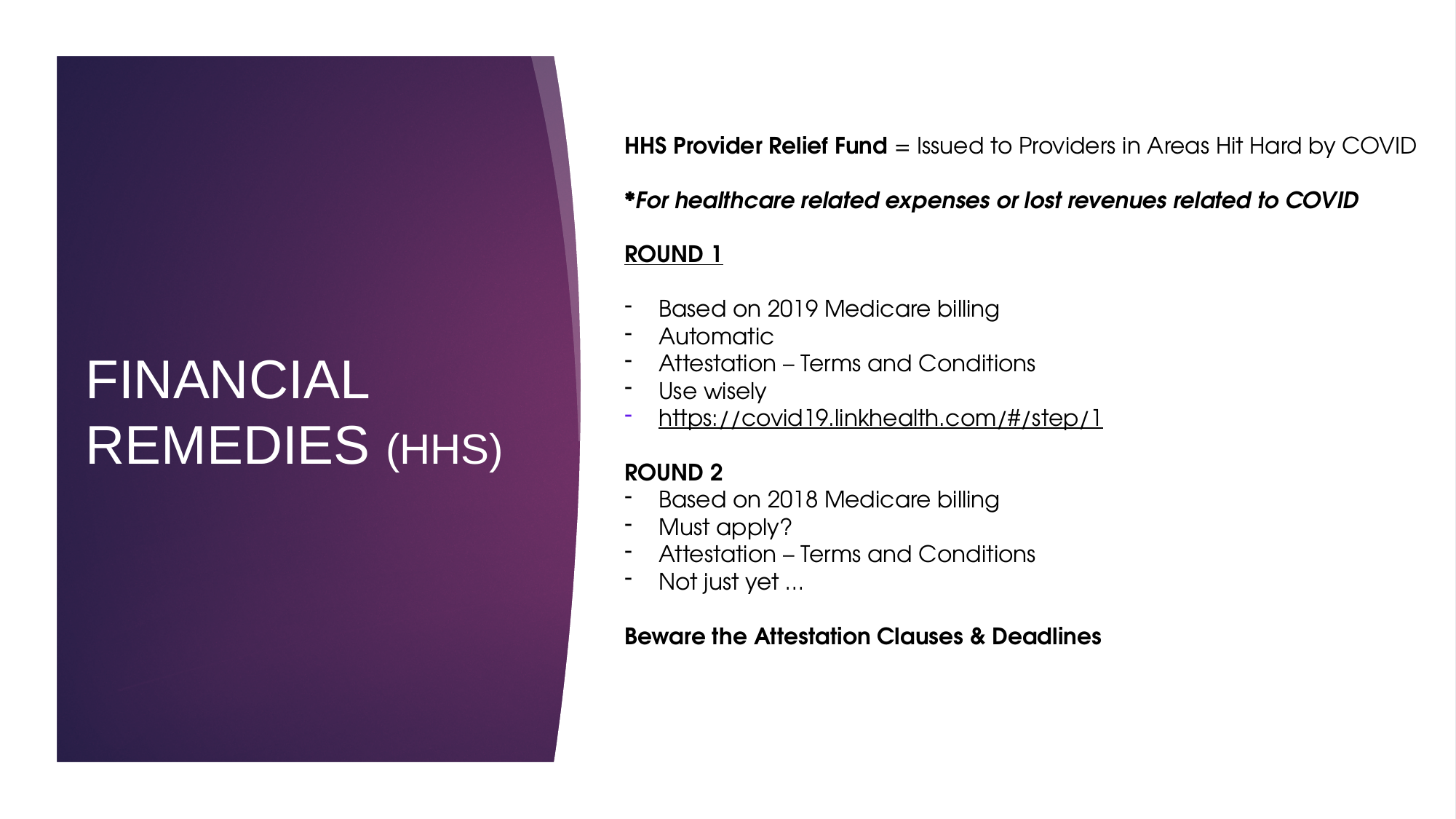

HHS Provider Relief Fund = Issued to Providers in Areas Hit Hard by COVID

*For healthcare related expenses or lost revenues related to COVID

ROUND 1

Based on 2019 Medicare billing
Automatic
Attestation – Terms and Conditions
Use wisely
https://covid19.linkhealth.com/#/step/1

ROUND 2
Based on 2018 Medicare billing
Must apply?
Attestation – Terms and Conditions
Not just yet …

Beware the Attestation Clauses & Deadlines

FINANCIAL REMEDIES (HHS)
#